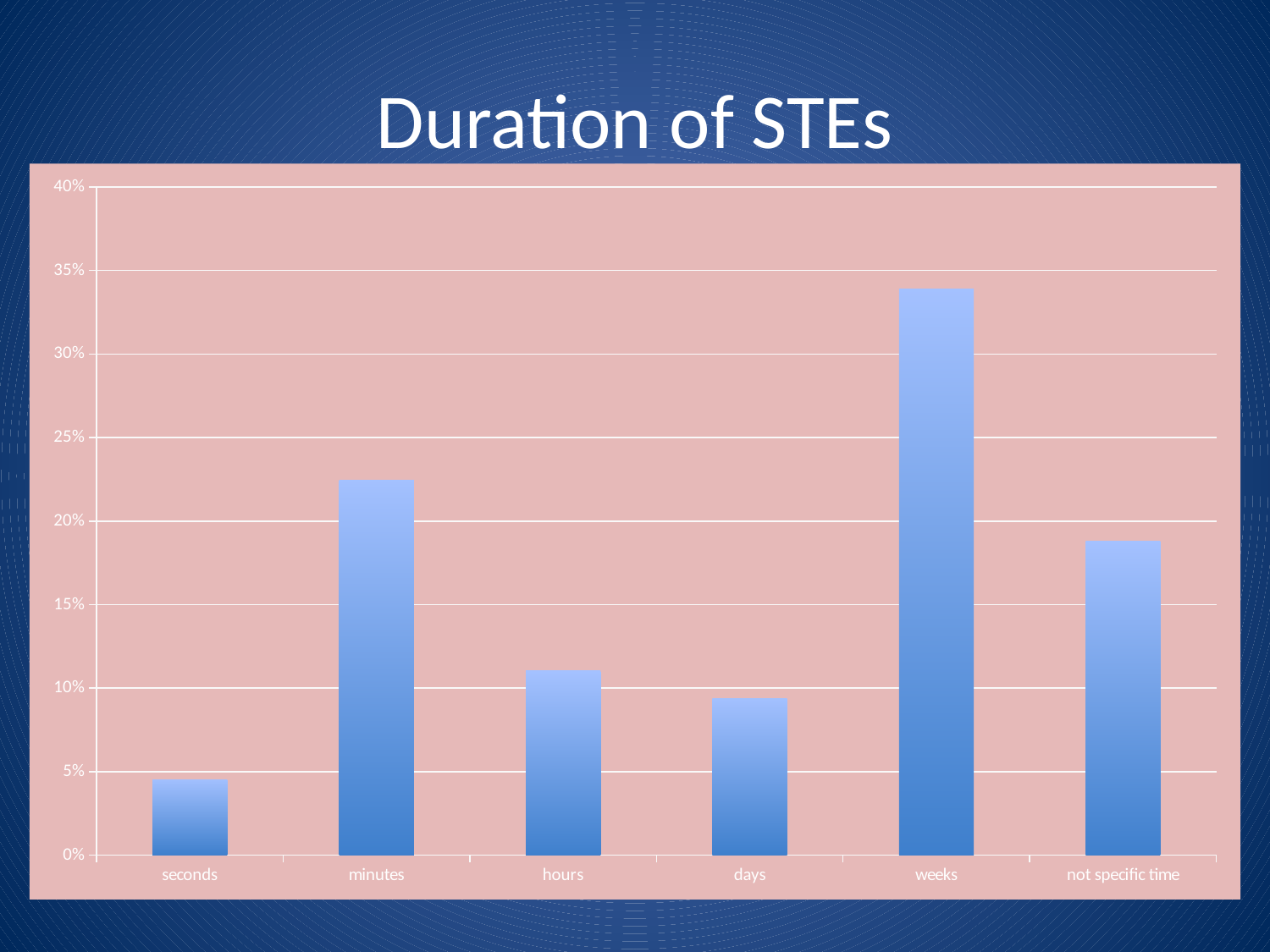

# Duration of STEs

### Chart

| Category |  |
|---|---|
| seconds | 0.0448979591836735 |
| minutes | 0.224489795918367 |
| hours | 0.110204081632653 |
| days | 0.0938775510204081 |
| weeks | 0.338775510204082 |
| not specific time | 0.187755102040816 |